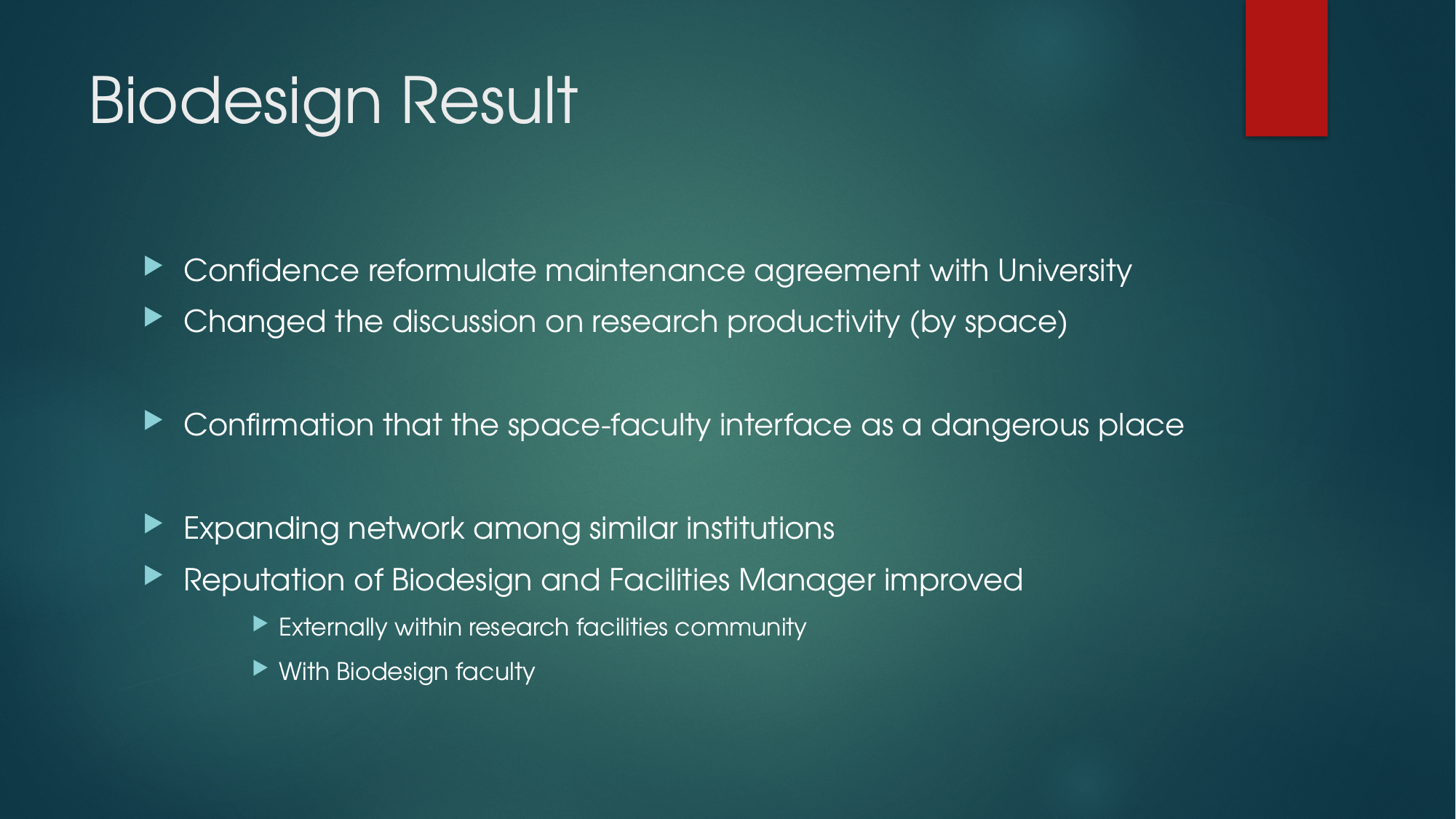

# Biodesign Result
Confidence reformulate maintenance agreement with University
Changed the discussion on research productivity (by space)

Confirmation that the space-faculty interface as a dangerous place

Expanding network among similar institutions
Reputation of Biodesign and Facilities Manager improved
Externally within research facilities community
With Biodesign faculty